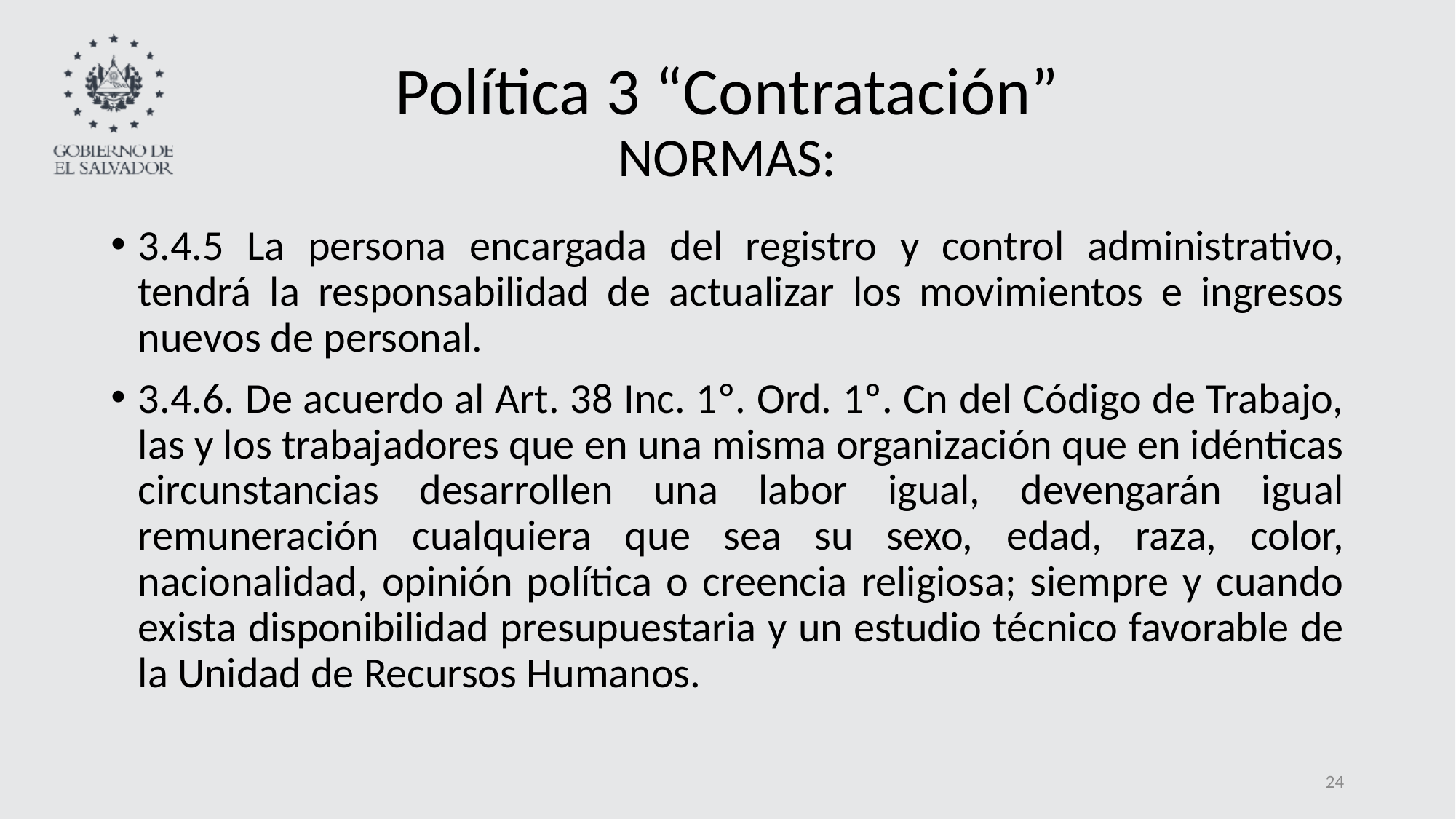

# Política 3 “Contratación” NORMAS:
3.4.5 La persona encargada del registro y control administrativo, tendrá la responsabilidad de actualizar los movimientos e ingresos nuevos de personal.
3.4.6. De acuerdo al Art. 38 Inc. 1º. Ord. 1º. Cn del Código de Trabajo, las y los trabajadores que en una misma organización que en idénticas circunstancias desarrollen una labor igual, devengarán igual remuneración cualquiera que sea su sexo, edad, raza, color, nacionalidad, opinión política o creencia religiosa; siempre y cuando exista disponibilidad presupuestaria y un estudio técnico favorable de la Unidad de Recursos Humanos.
24